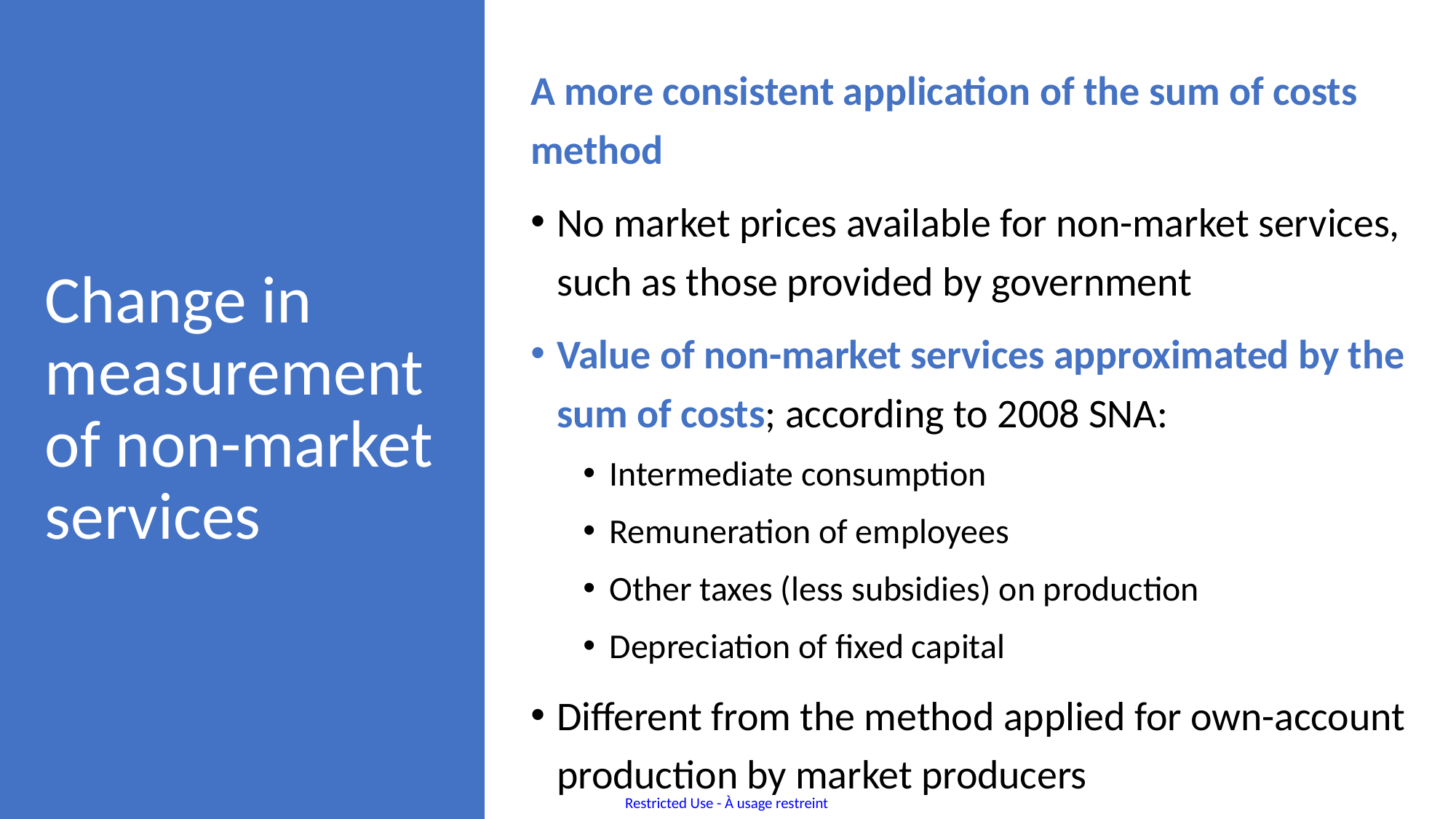

A more consistent application of the sum of costs method
No market prices available for non-market services, such as those provided by government
Value of non-market services approximated by the sum of costs; according to 2008 SNA:
Intermediate consumption
Remuneration of employees
Other taxes (less subsidies) on production
Depreciation of fixed capital
Different from the method applied for own-account production by market producers
# Change in measurement of non-market services